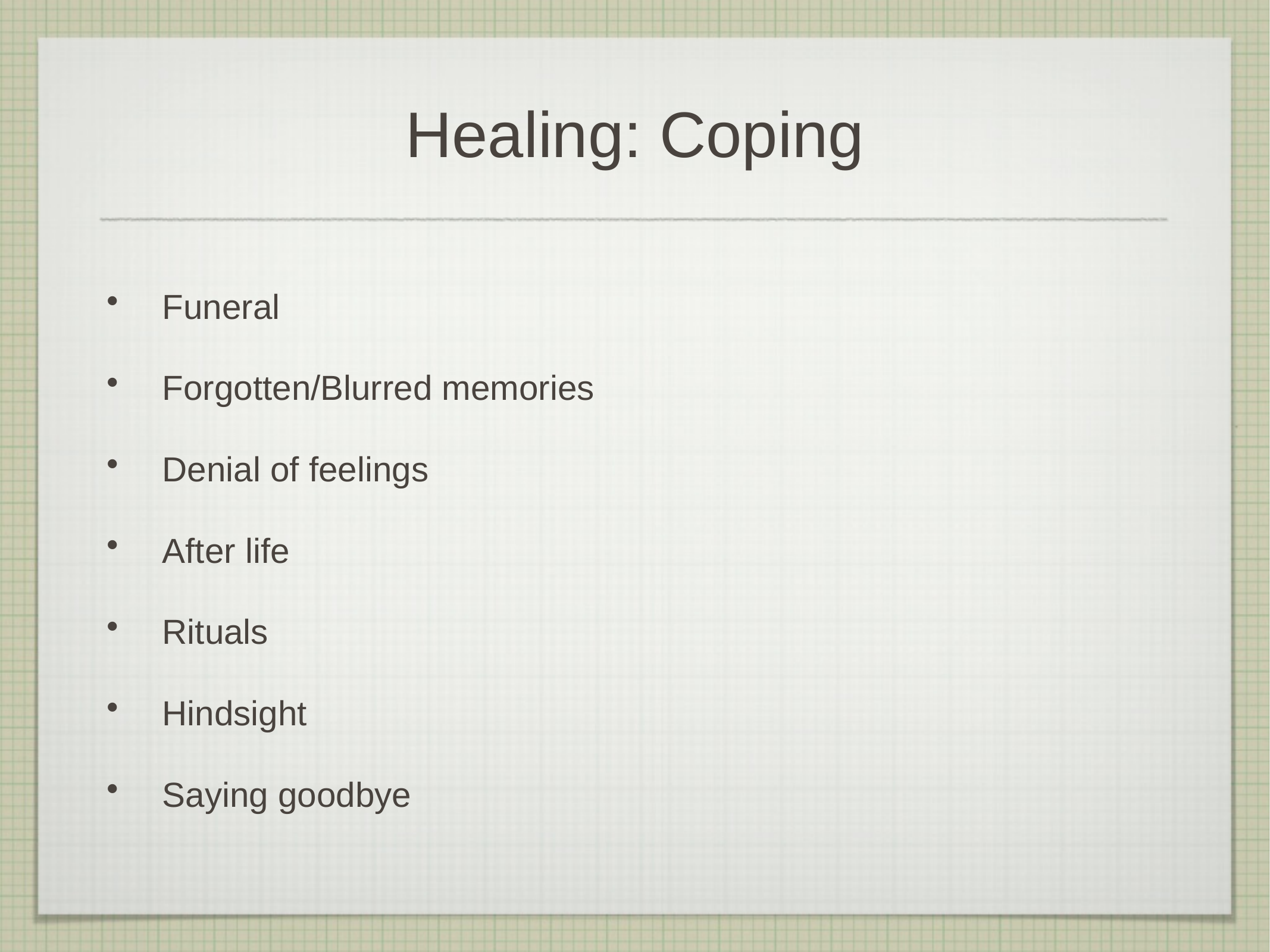

# Healing: Coping
Funeral
Forgotten/Blurred memories
Denial of feelings
After life
Rituals
Hindsight
Saying goodbye